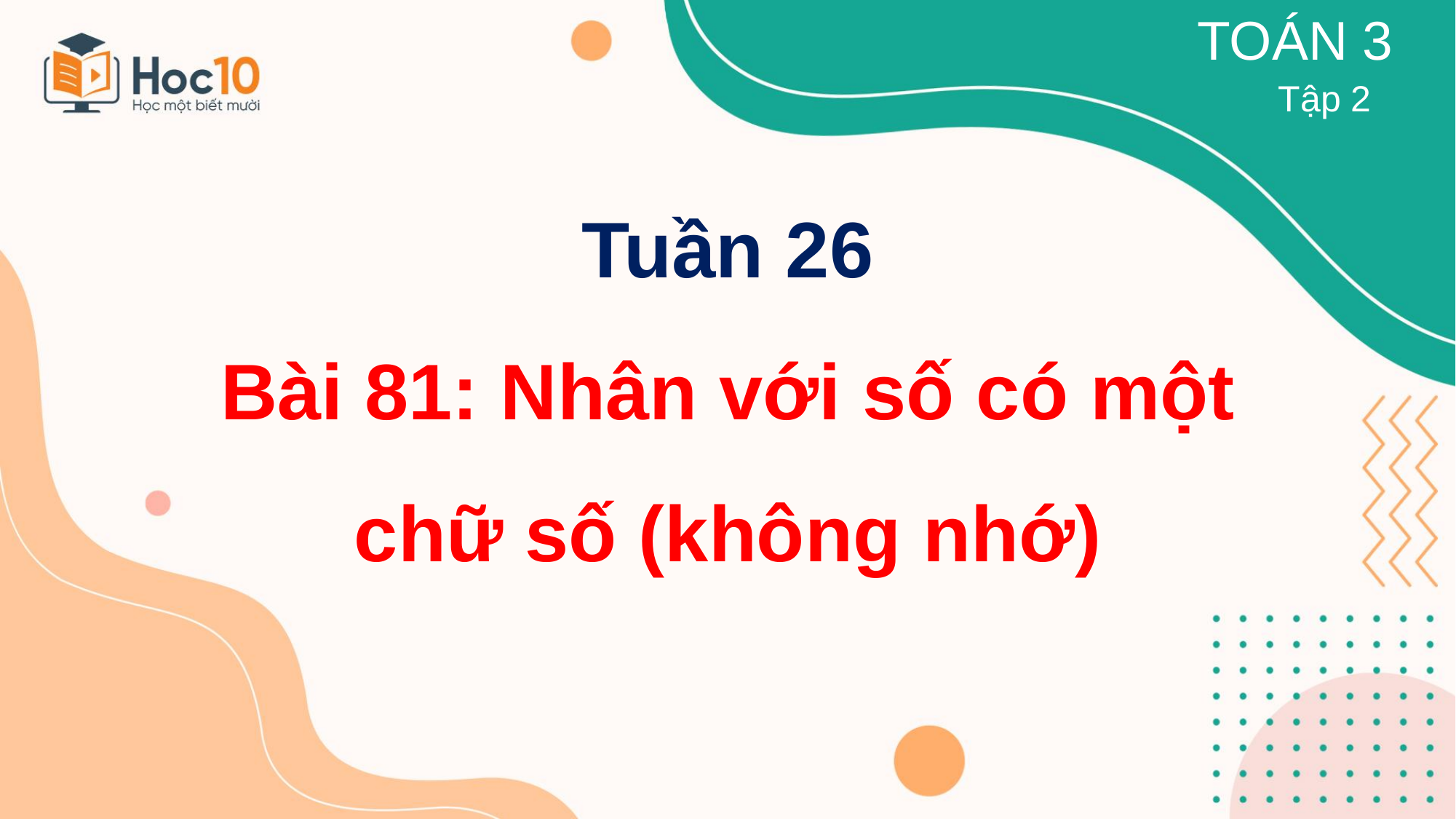

TOÁN 3
Tập 2
Tuần 26
Bài 81: Nhân với số có một chữ số (không nhớ)